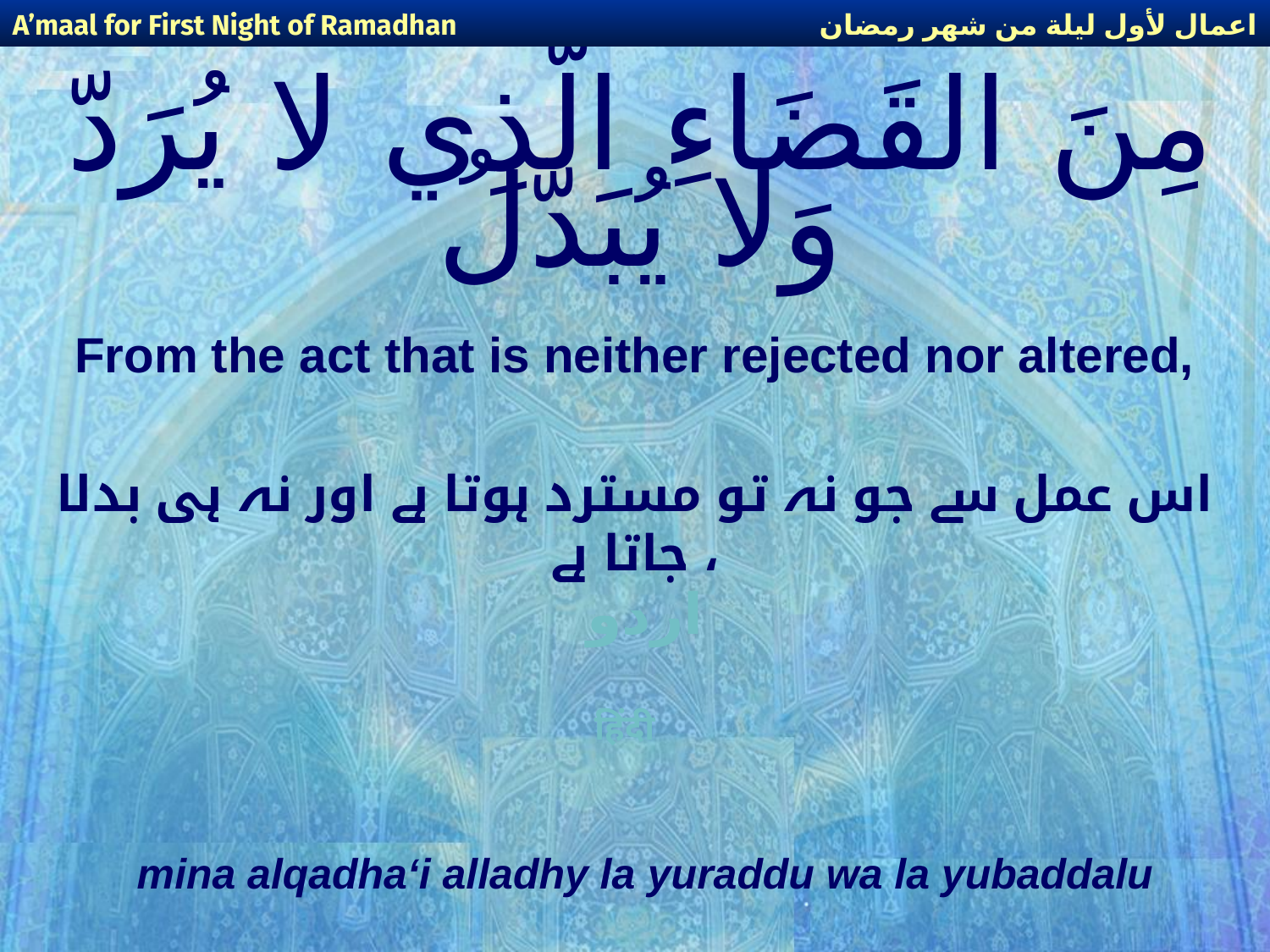

اعمال لأول ليلة من شهر رمضان
A’maal for First Night of Ramadhan
# مِنَ القَضَاءِ الّذِي لا يُرَدّ وَلا يُبَدّلُ
From the act that is neither rejected nor altered,

اس عمل سے جو نہ تو مسترد ہوتا ہے اور نہ ہی بدلا جاتا ہے ،

اردو
हिंदी
mina alqadha‘i alladhy la yuraddu wa la yubaddalu